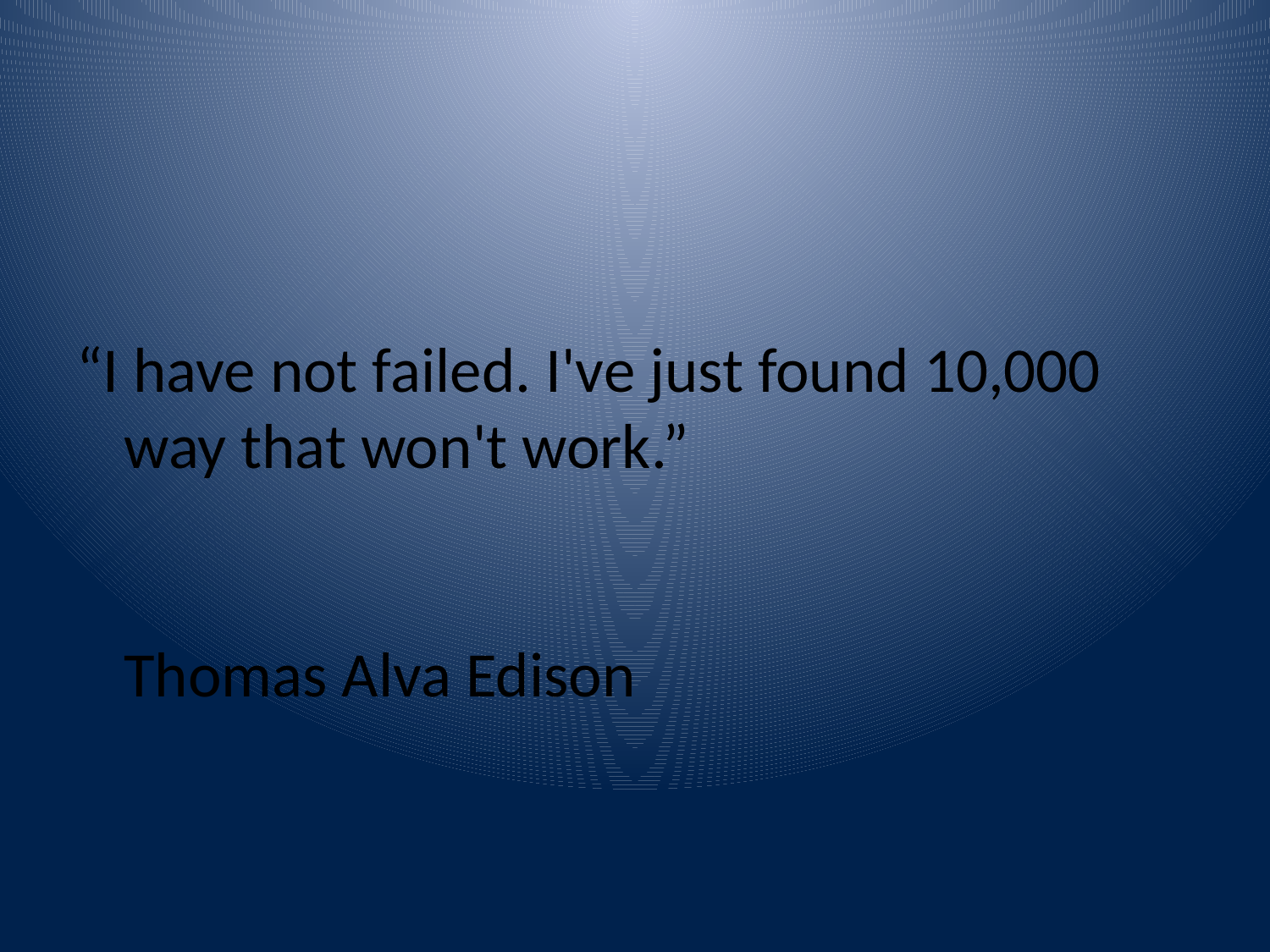

“I have not failed. I've just found 10,000 way that won't work.” 
                                                                                                         				Thomas Alva Edison